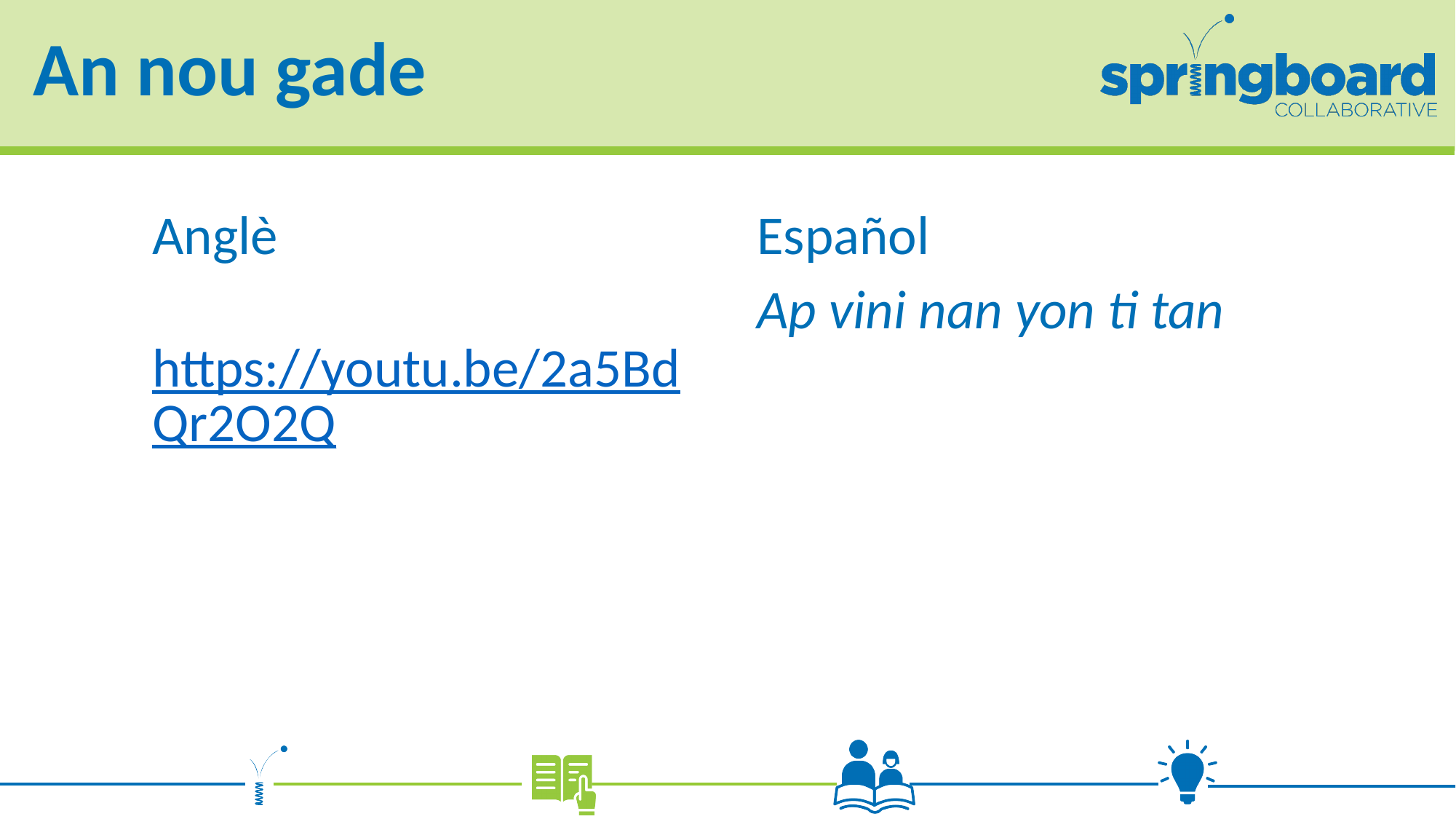

# An nou gade
Anglè

https://youtu.be/2a5BdQr2O2Q

Español
Ap vini nan yon ti tan